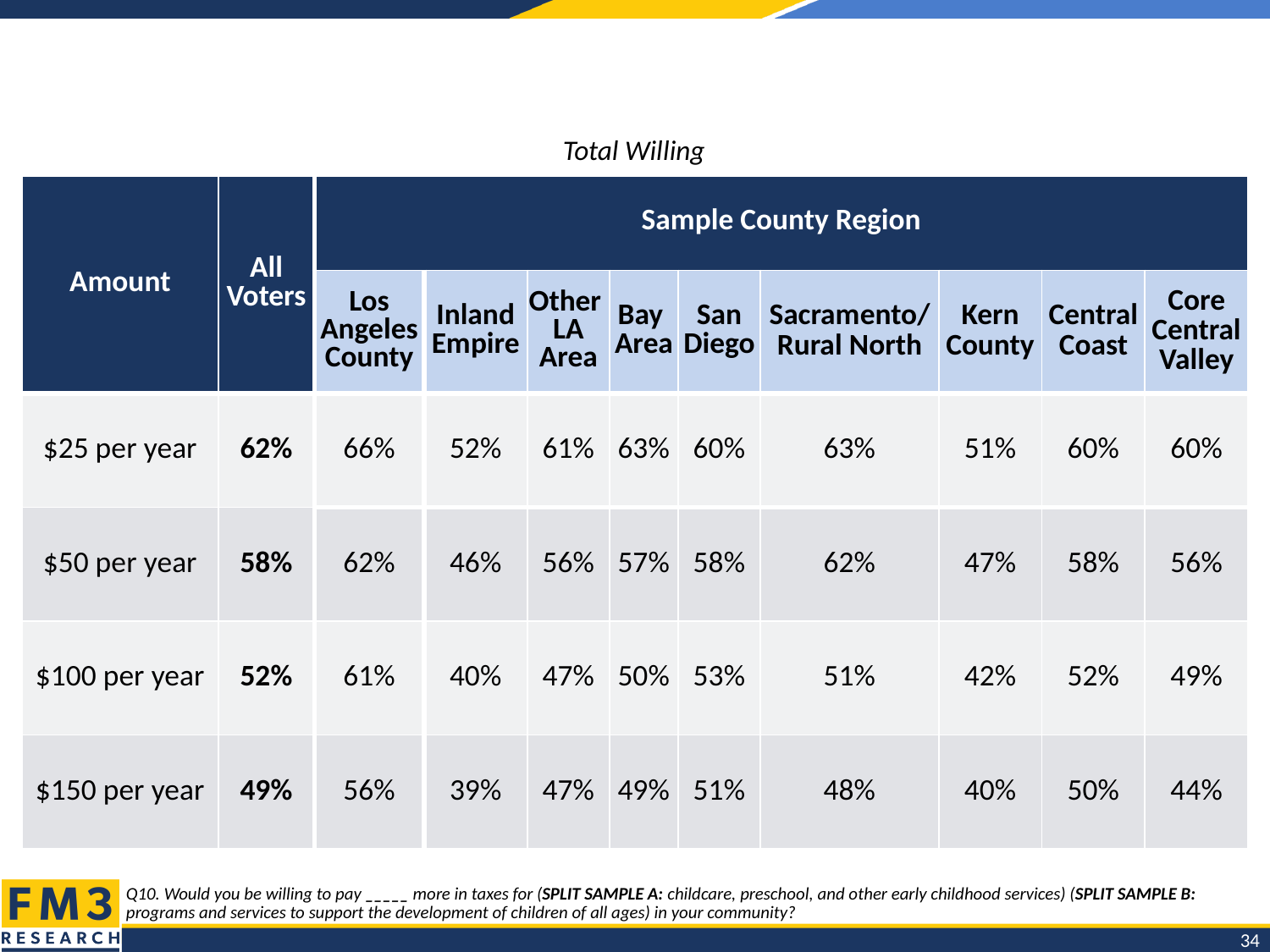

#
Total Willing
| Amount | All Voters | Sample County Region |  |  |  |  |  |  |  |  |
| --- | --- | --- | --- | --- | --- | --- | --- | --- | --- | --- |
|  |  | Los Angeles County | Inland Empire | Other LA Area | Bay Area | San Diego | Sacramento/ Rural North | Kern County | Central Coast | Core Central Valley |
| $25 per year | 62% | 66% | 52% | 61% | 63% | 60% | 63% | 51% | 60% | 60% |
| $50 per year | 58% | 62% | 46% | 56% | 57% | 58% | 62% | 47% | 58% | 56% |
| $100 per year | 52% | 61% | 40% | 47% | 50% | 53% | 51% | 42% | 52% | 49% |
| $150 per year | 49% | 56% | 39% | 47% | 49% | 51% | 48% | 40% | 50% | 44% |
Q10. Would you be willing to pay _____ more in taxes for (SPLIT SAMPLE A: childcare, preschool, and other early childhood services) (SPLIT SAMPLE B: programs and services to support the development of children of all ages) in your community?